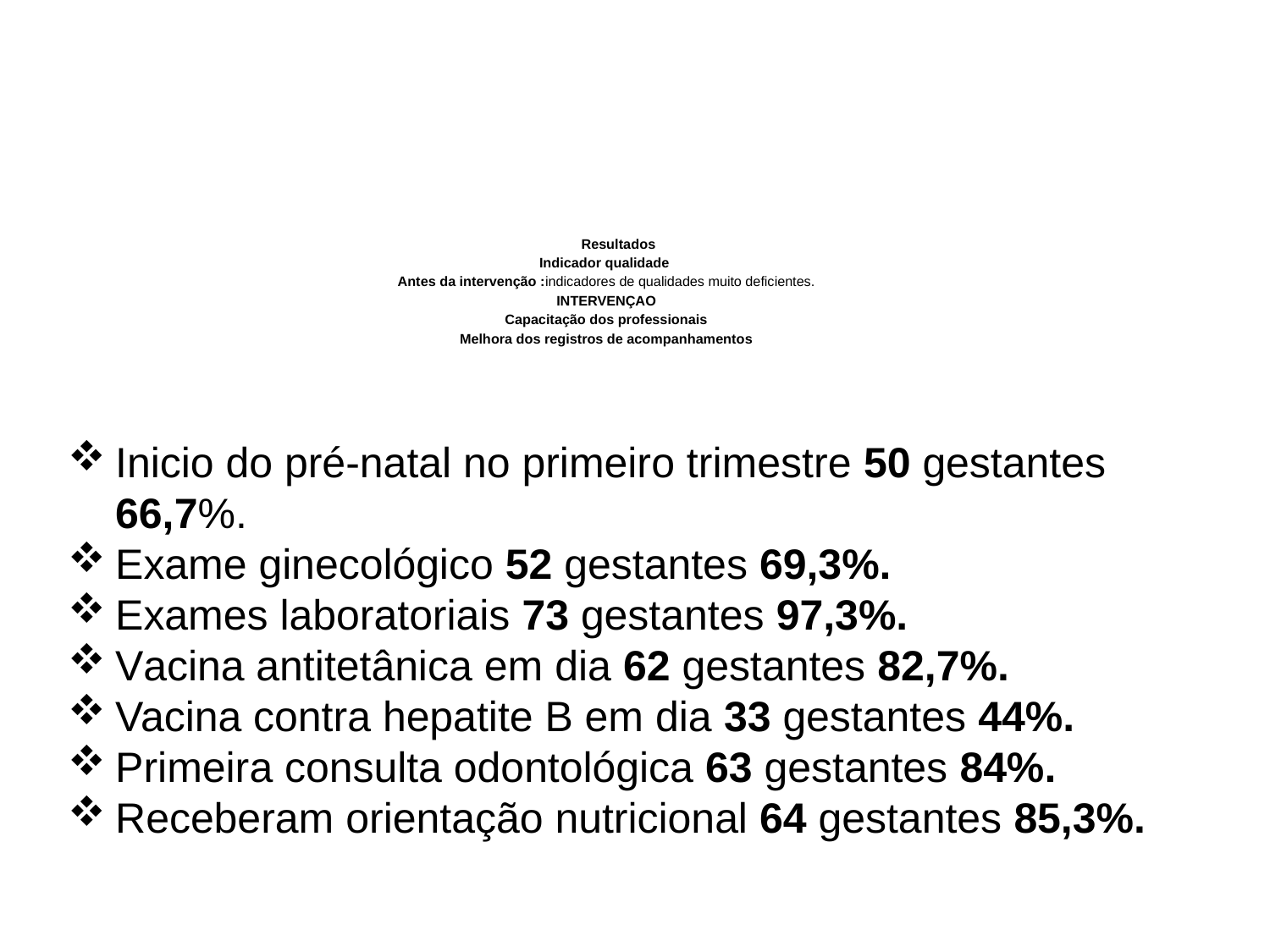

# Resultados Indicador qualidade Antes da intervenção :indicadores de qualidades muito deficientes. INTERVENÇAO Capacitação dos professionais Melhora dos registros de acompanhamentos

Inicio do pré-natal no primeiro trimestre 50 gestantes 66,7%.
Exame ginecológico 52 gestantes 69,3%.
Exames laboratoriais 73 gestantes 97,3%.
Vacina antitetânica em dia 62 gestantes 82,7%.
Vacina contra hepatite B em dia 33 gestantes 44%.
Primeira consulta odontológica 63 gestantes 84%.
Receberam orientação nutricional 64 gestantes 85,3%.